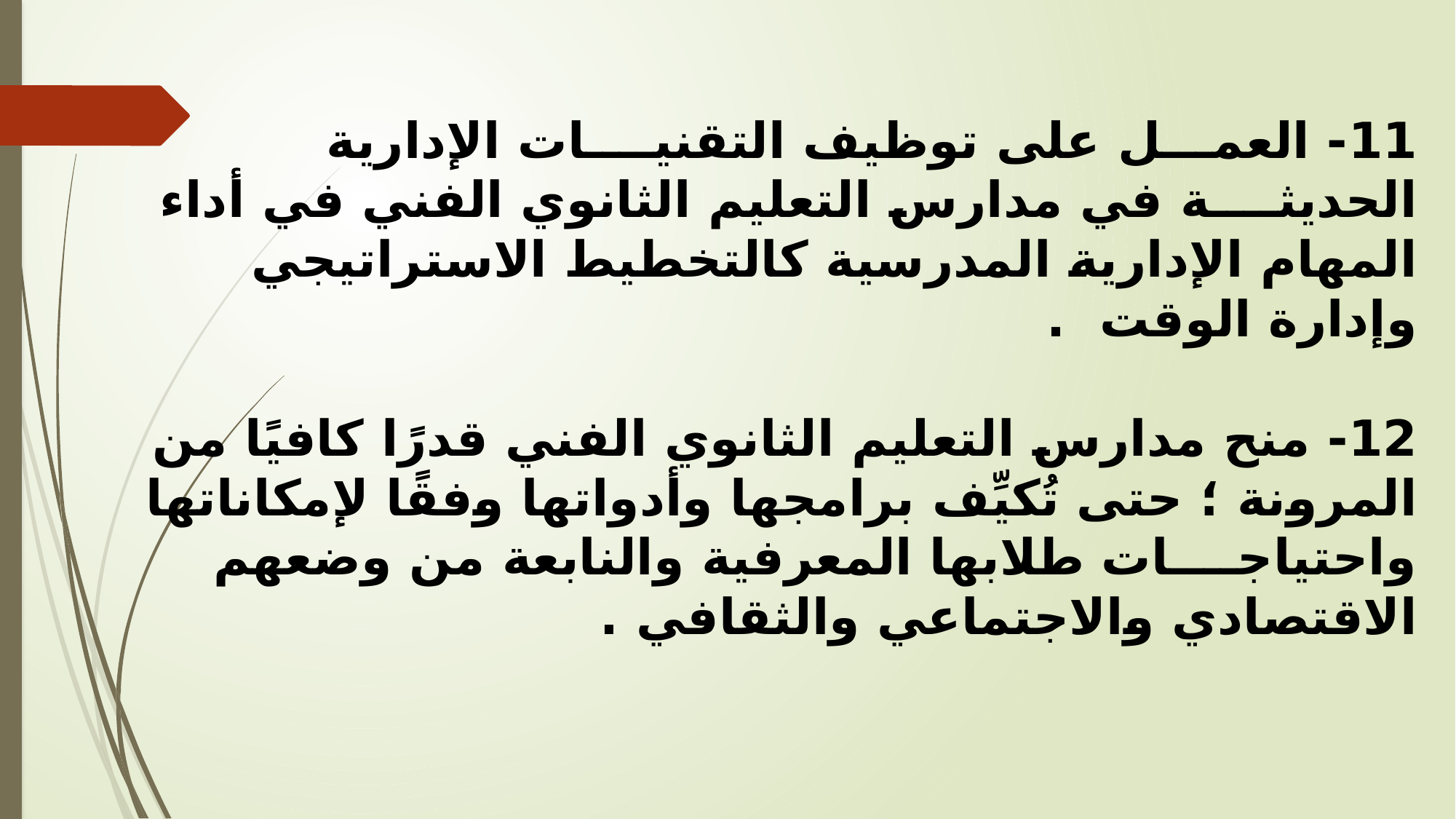

# 11- العمـــل على توظيف التقنيــــات الإدارية الحديثــــة في مدارس التعليم الثانوي الفني في أداء المهام الإدارية المدرسية كالتخطيط الاستراتيجي وإدارة الوقت  . 12- منح مدارس التعليم الثانوي الفني قدرًا كافيًا من المرونة ؛ حتى تُكيِّف برامجها وأدواتها وفقًا لإمكاناتها واحتياجــــات طلابها المعرفية والنابعة من وضعهم الاقتصادي والاجتماعي والثقافي .